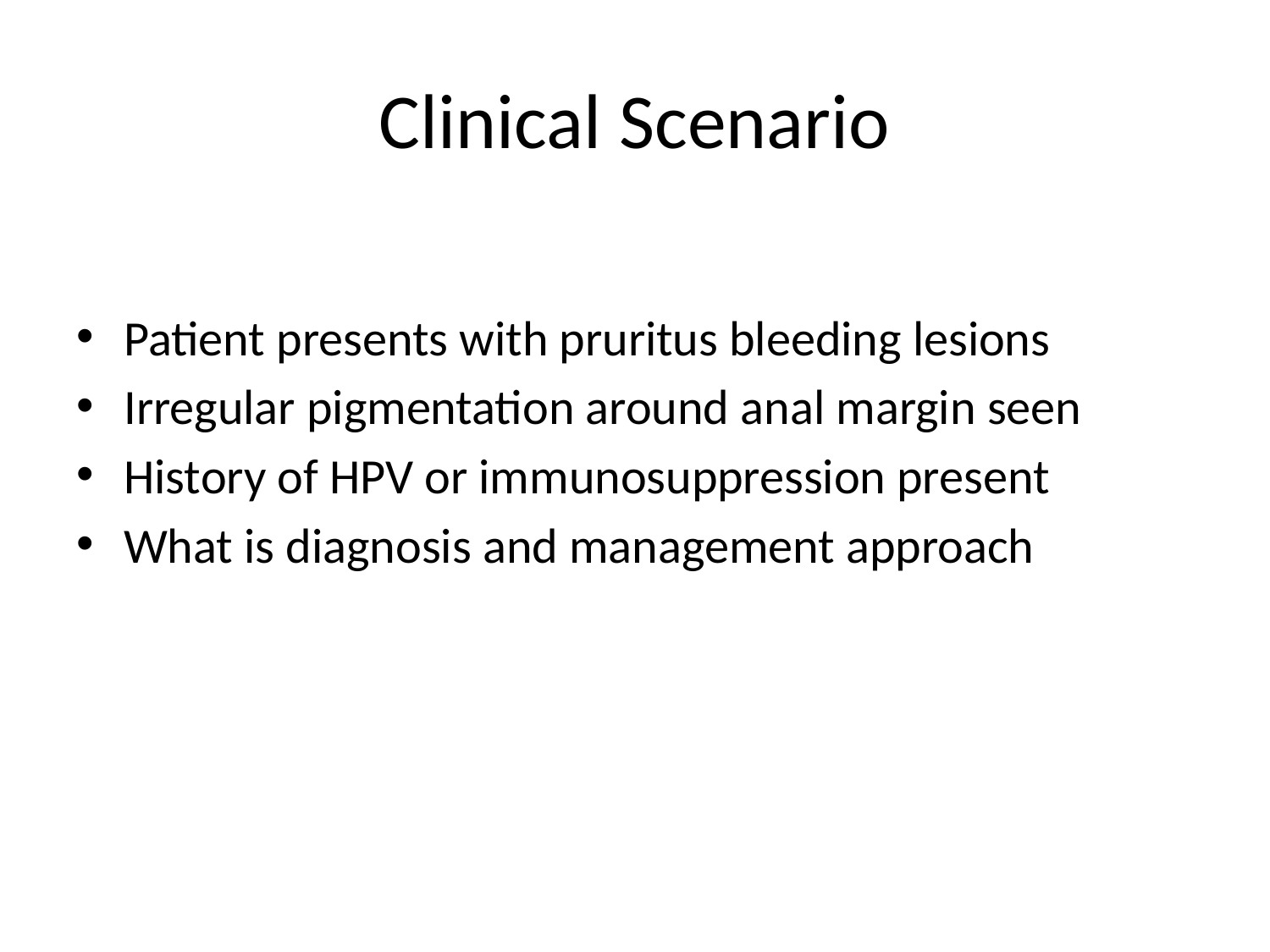

# Clinical Scenario

Patient presents with pruritus bleeding lesions
Irregular pigmentation around anal margin seen
History of HPV or immunosuppression present
What is diagnosis and management approach